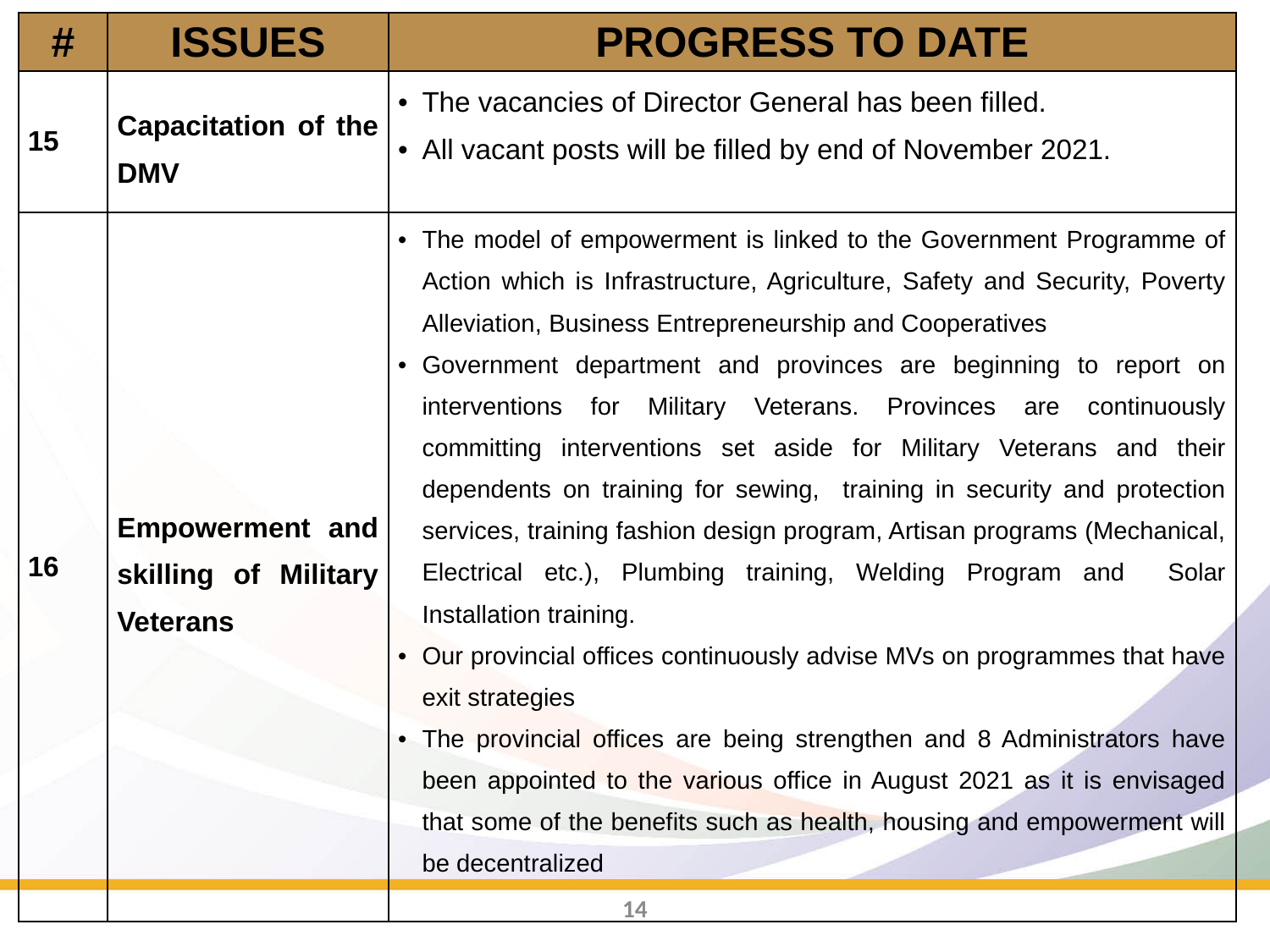

| # | ISSUES | PROGRESS TO DATE |
| --- | --- | --- |
| 15 | Capacitation of the DMV | The vacancies of Director General has been filled. All vacant posts will be filled by end of November 2021. |
| 16 | Empowerment and skilling of Military Veterans | The model of empowerment is linked to the Government Programme of Action which is Infrastructure, Agriculture, Safety and Security, Poverty Alleviation, Business Entrepreneurship and Cooperatives Government department and provinces are beginning to report on interventions for Military Veterans. Provinces are continuously committing interventions set aside for Military Veterans and their dependents on training for sewing, training in security and protection services, training fashion design program, Artisan programs (Mechanical, Electrical etc.), Plumbing training, Welding Program and Solar Installation training. Our provincial offices continuously advise MVs on programmes that have exit strategies The provincial offices are being strengthen and 8 Administrators have been appointed to the various office in August 2021 as it is envisaged that some of the benefits such as health, housing and empowerment will be decentralized |
14